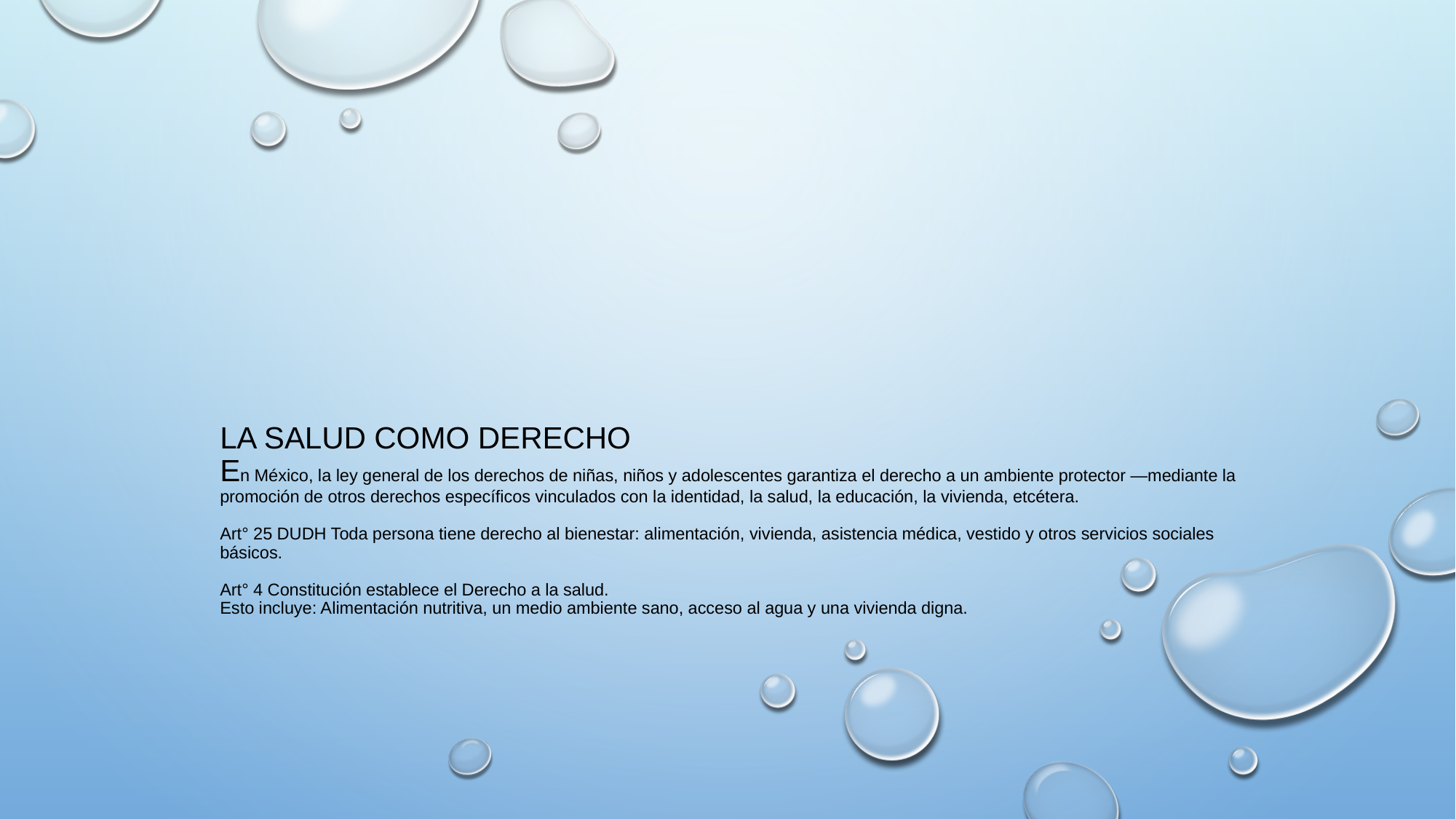

# LA SALUD COMO DERECHO En México, la ley general de los derechos de niñas, niños y adolescentes garantiza el derecho a un ambiente protector —mediante la promoción de otros derechos específicos vinculados con la identidad, la salud, la educación, la vivienda, etcétera. Art° 25 DUDH Toda persona tiene derecho al bienestar: alimentación, vivienda, asistencia médica, vestido y otros servicios sociales básicos. Art° 4 Constitución establece el Derecho a la salud. Esto incluye: Alimentación nutritiva, un medio ambiente sano, acceso al agua y una vivienda digna.